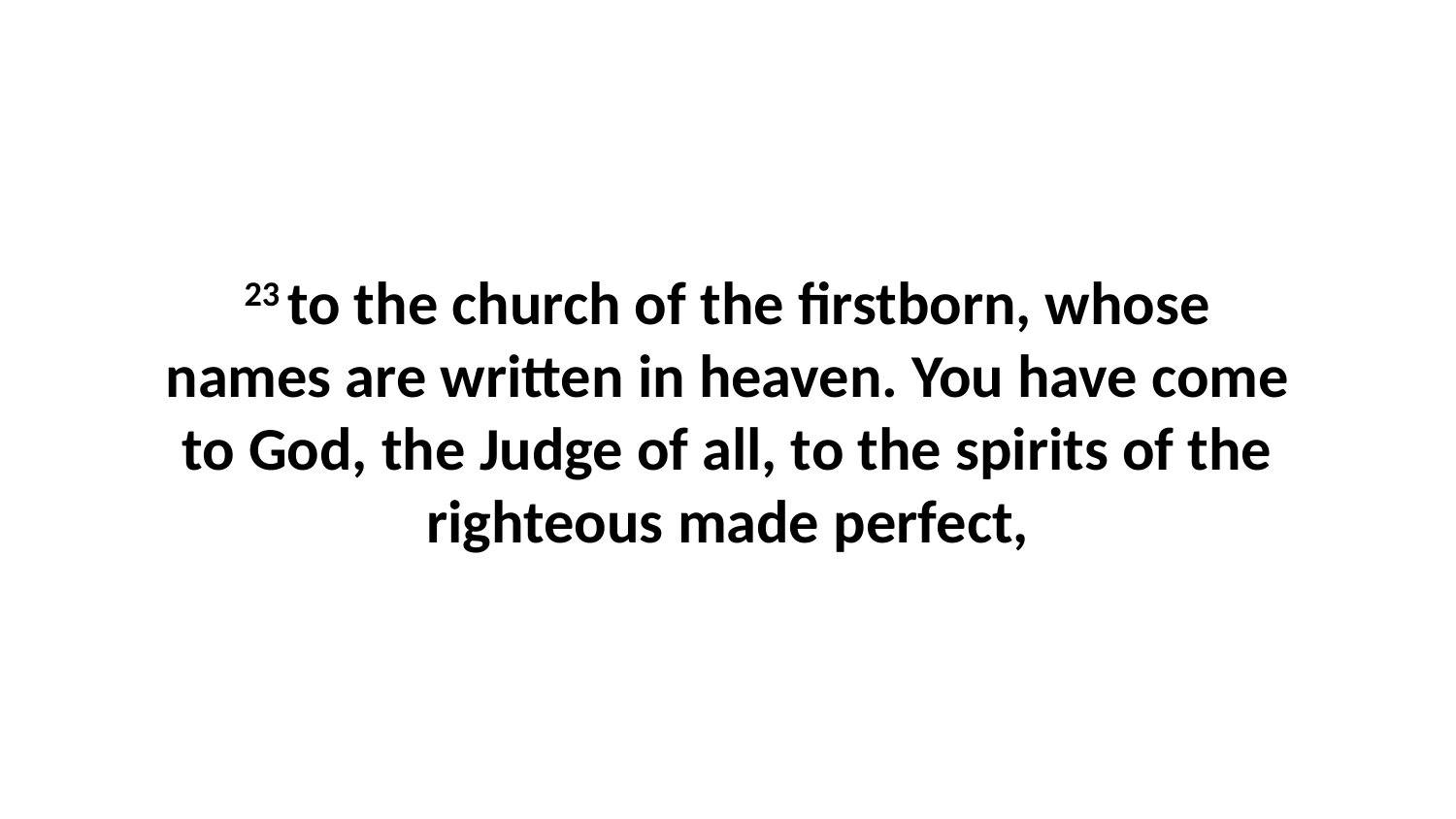

23 to the church of the firstborn, whose names are written in heaven. You have come to God, the Judge of all, to the spirits of the righteous made perfect,